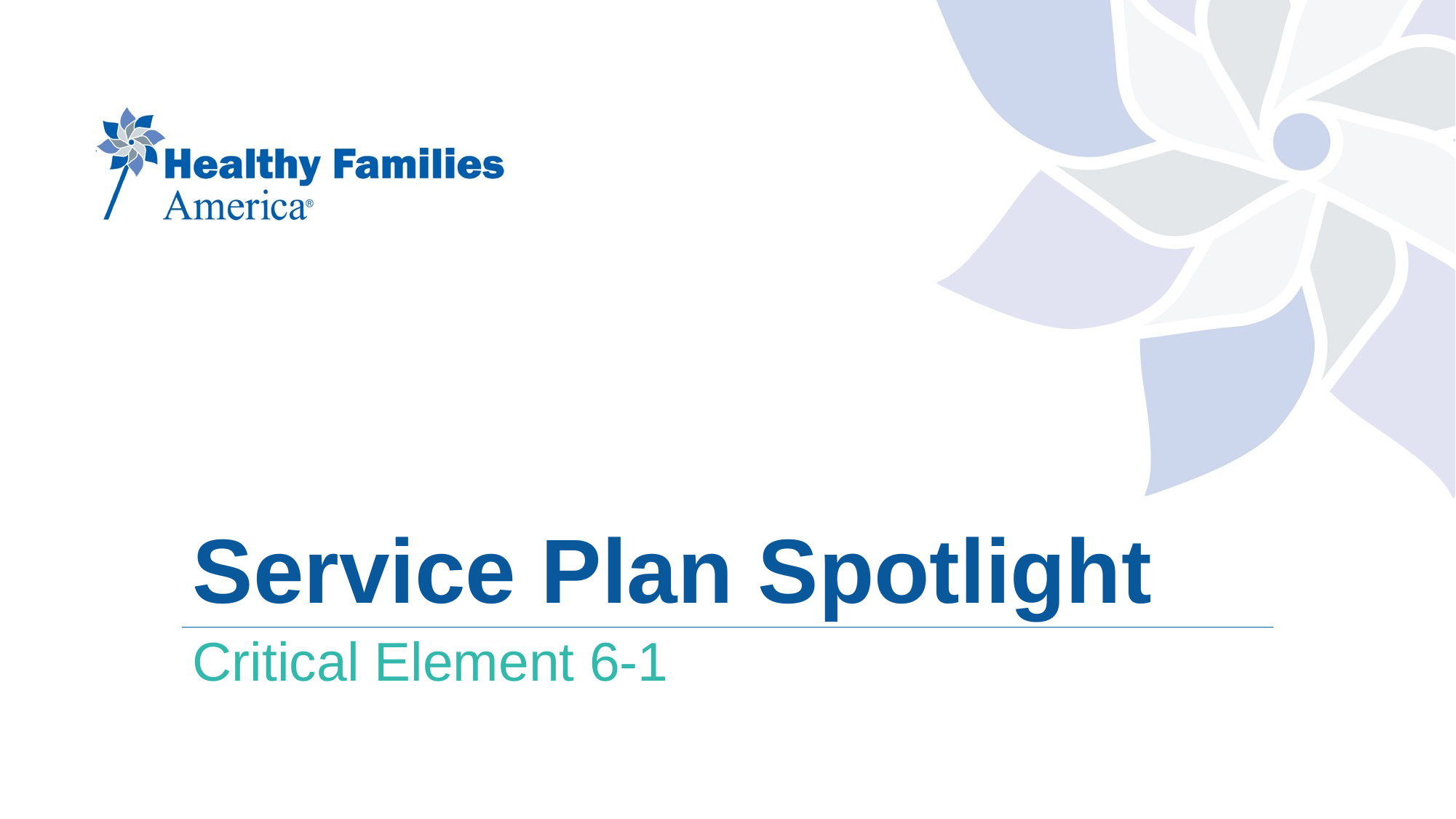

# Service Plan Spotlight
Critical Element 6-1